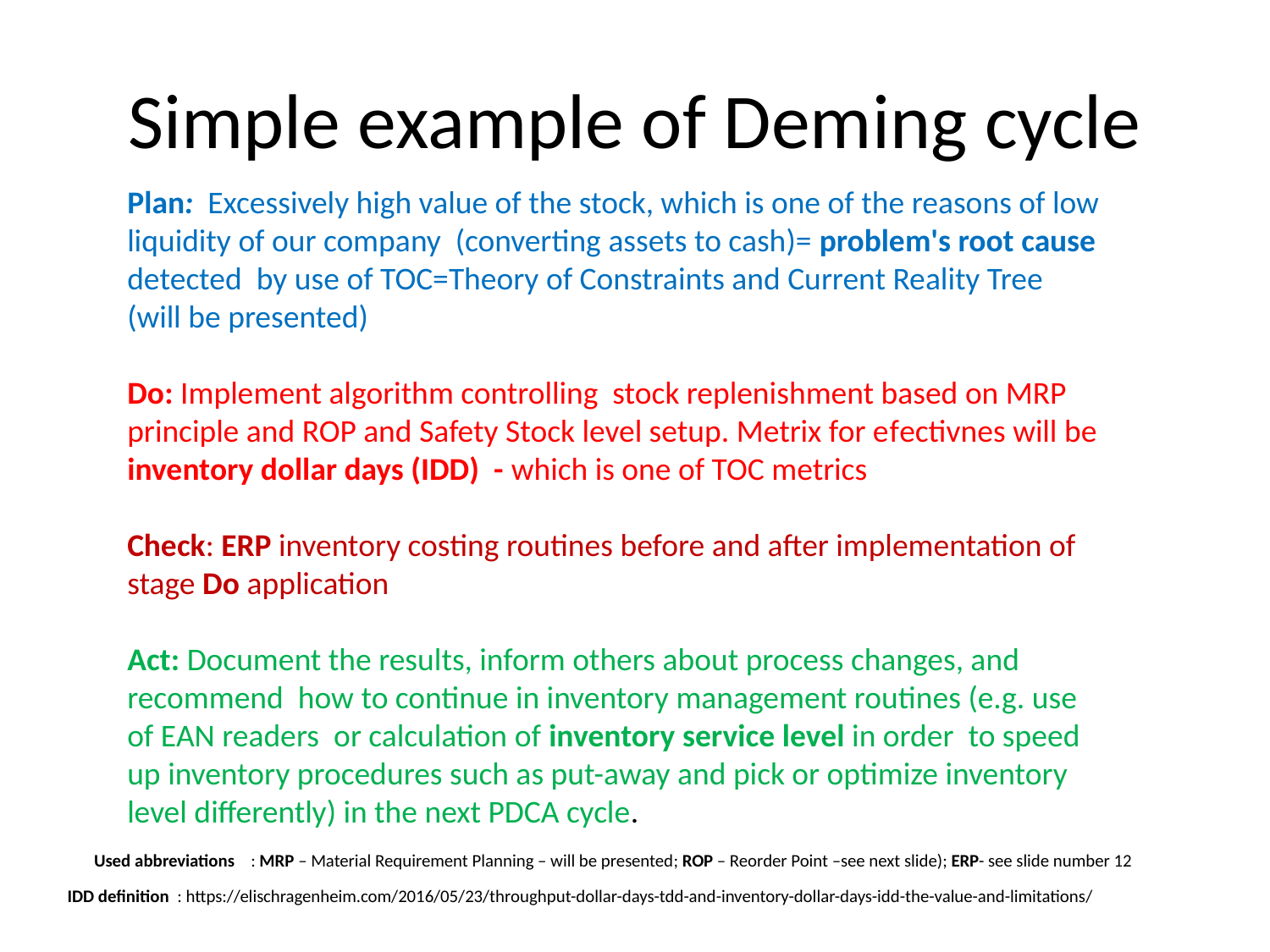

# Simple example of Deming cycle
Plan:  Excessively high value of the stock, which is one of the reasons of low liquidity of our company  (converting assets to cash)= problem's root cause detected  by use of TOC=Theory of Constraints and Current Reality Tree (will be presented)
Do: Implement algorithm controlling  stock replenishment based on MRP principle and ROP and Safety Stock level setup. Metrix for efectivnes will be inventory dollar days (IDD)  - which is one of TOC metrics
Check: ERP inventory costing routines before and after implementation of stage Do application
Act: Document the results, inform others about process changes, and recommend  how to continue in inventory management routines (e.g. use of EAN readers  or calculation of inventory service level in order  to speed up inventory procedures such as put-away and pick or optimize inventory level differently) in the next PDCA cycle.

Used abbreviations    : MRP – Material Requirement Planning – will be presented; ROP – Reorder Point –see next slide); ERP- see slide number 12
IDD definition  : https://elischragenheim.com/2016/05/23/throughput-dollar-days-tdd-and-inventory-dollar-days-idd-the-value-and-limitations/